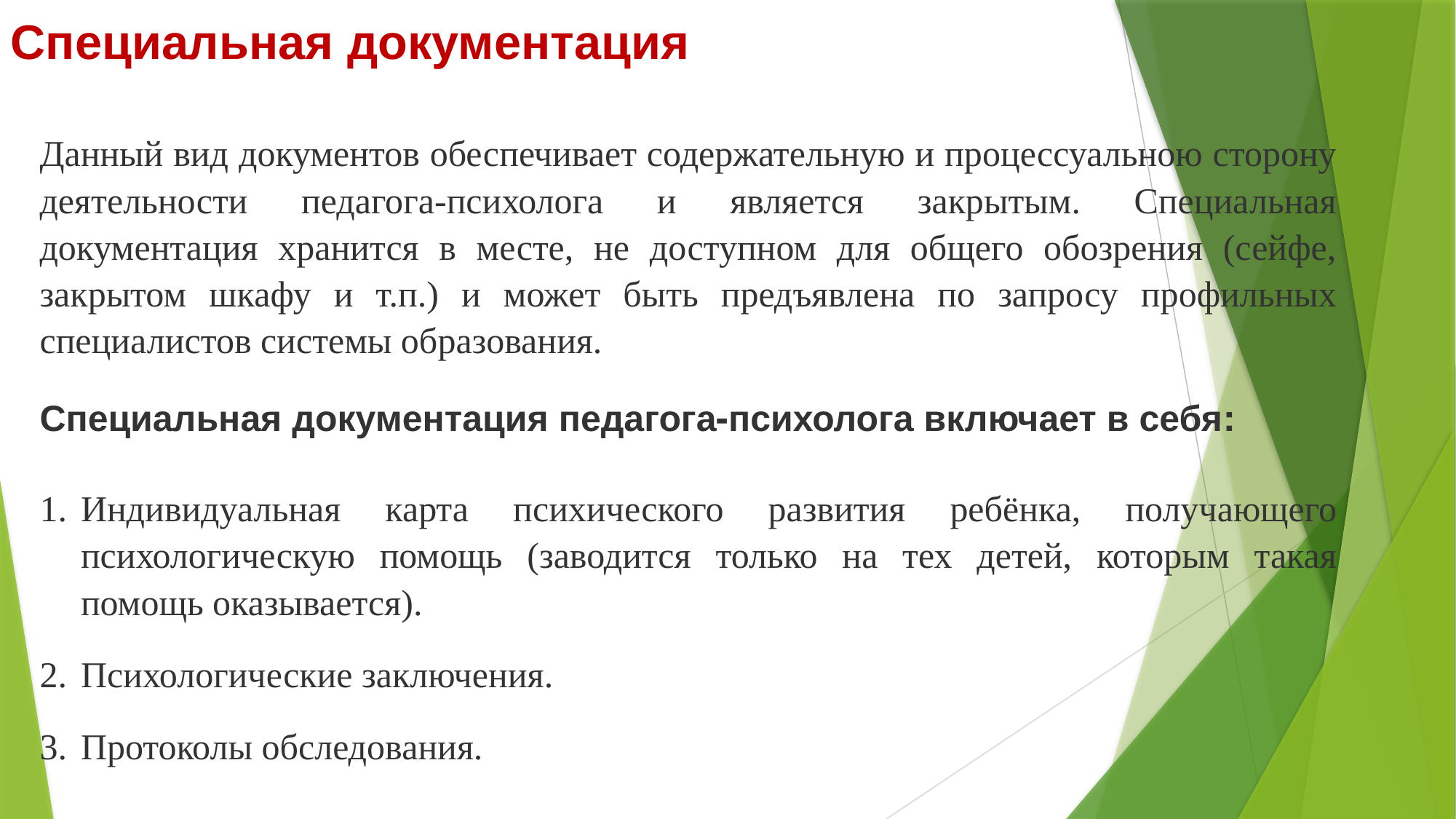

Специальная документация
Данный вид документов обеспечивает содержательную и процессуальною сторону деятельности педагога-психолога и является закрытым. Специальная документация хранится в месте, не доступном для общего обозрения (сейфе, закрытом шкафу и т.п.) и может быть предъявлена по запросу профильных специалистов системы образования.
Специальная документация педагога-психолога включает в себя:
Индивидуальная карта психического развития ребёнка, получающего психологическую помощь (заводится только на тех детей, которым такая помощь оказывается).
Психологические заключения.
Протоколы обследования.